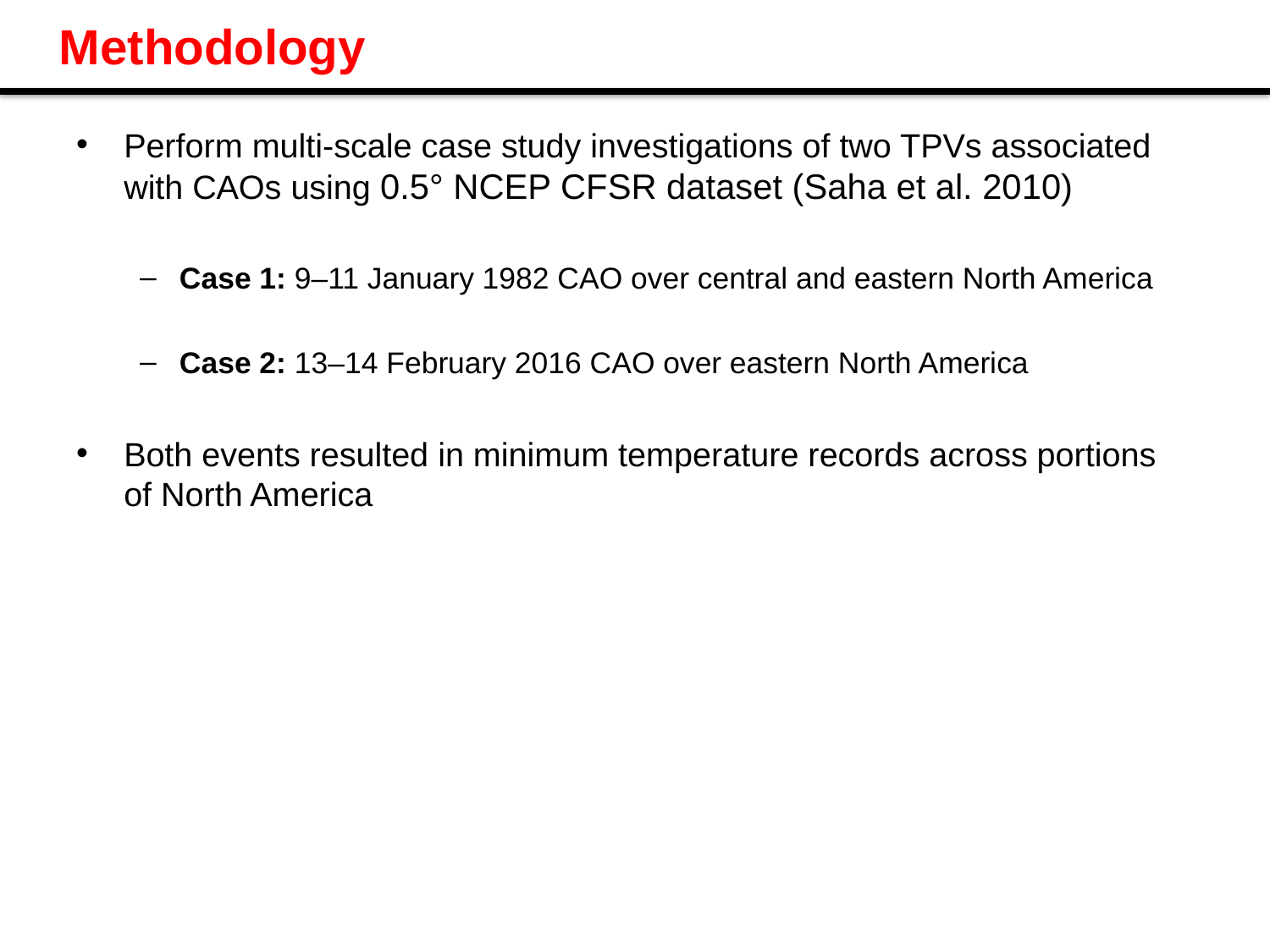

# Methodology
Perform multi-scale case study investigations of two TPVs associated with CAOs using 0.5° NCEP CFSR dataset (Saha et al. 2010)

Case 1: 9–11 January 1982 CAO over central and eastern North America

Case 2: 13–14 February 2016 CAO over eastern North America

Both events resulted in minimum temperature records across portions of North America